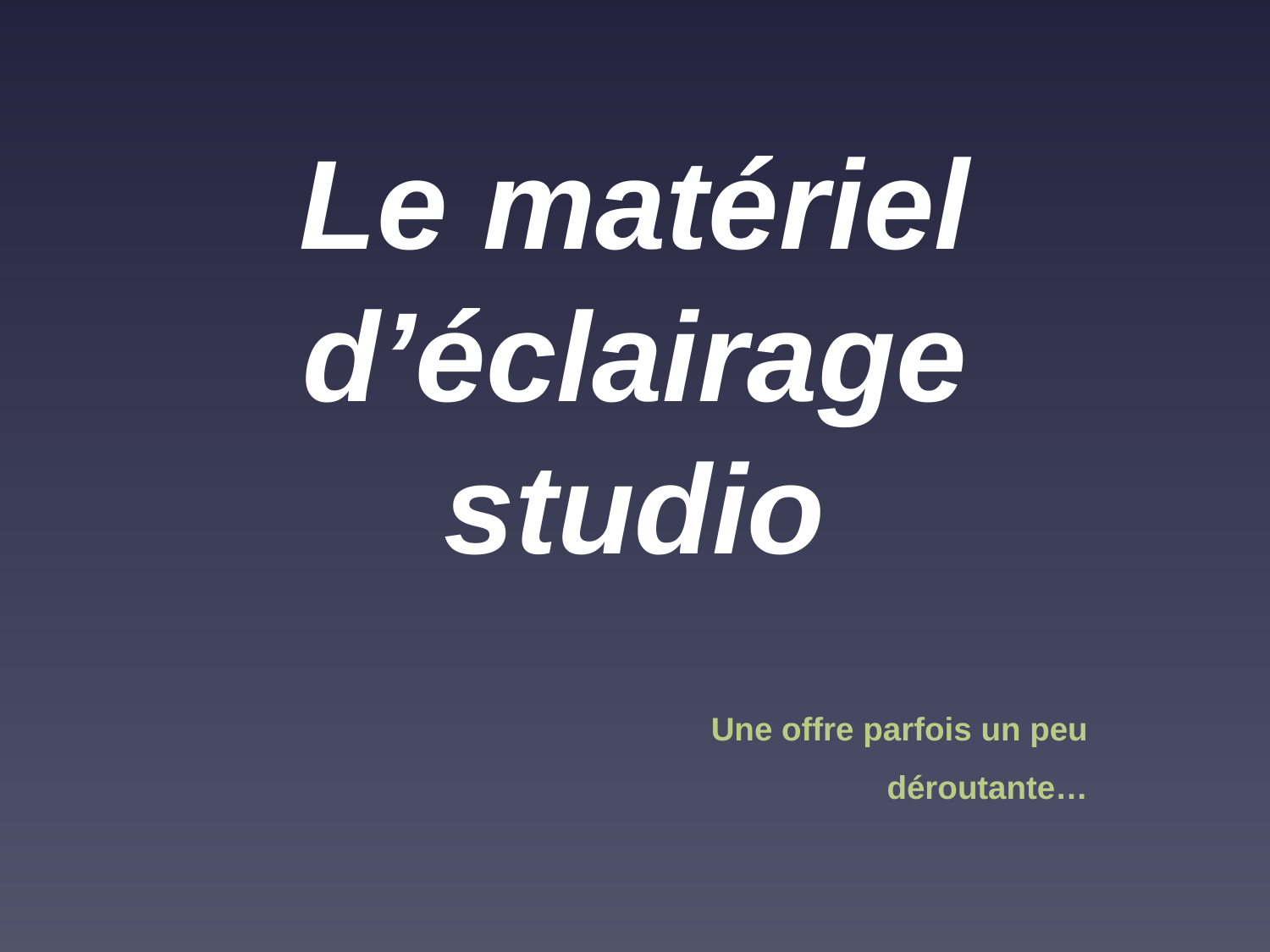

# Le matériel d’éclairage studio
Une offre parfois un peu déroutante…